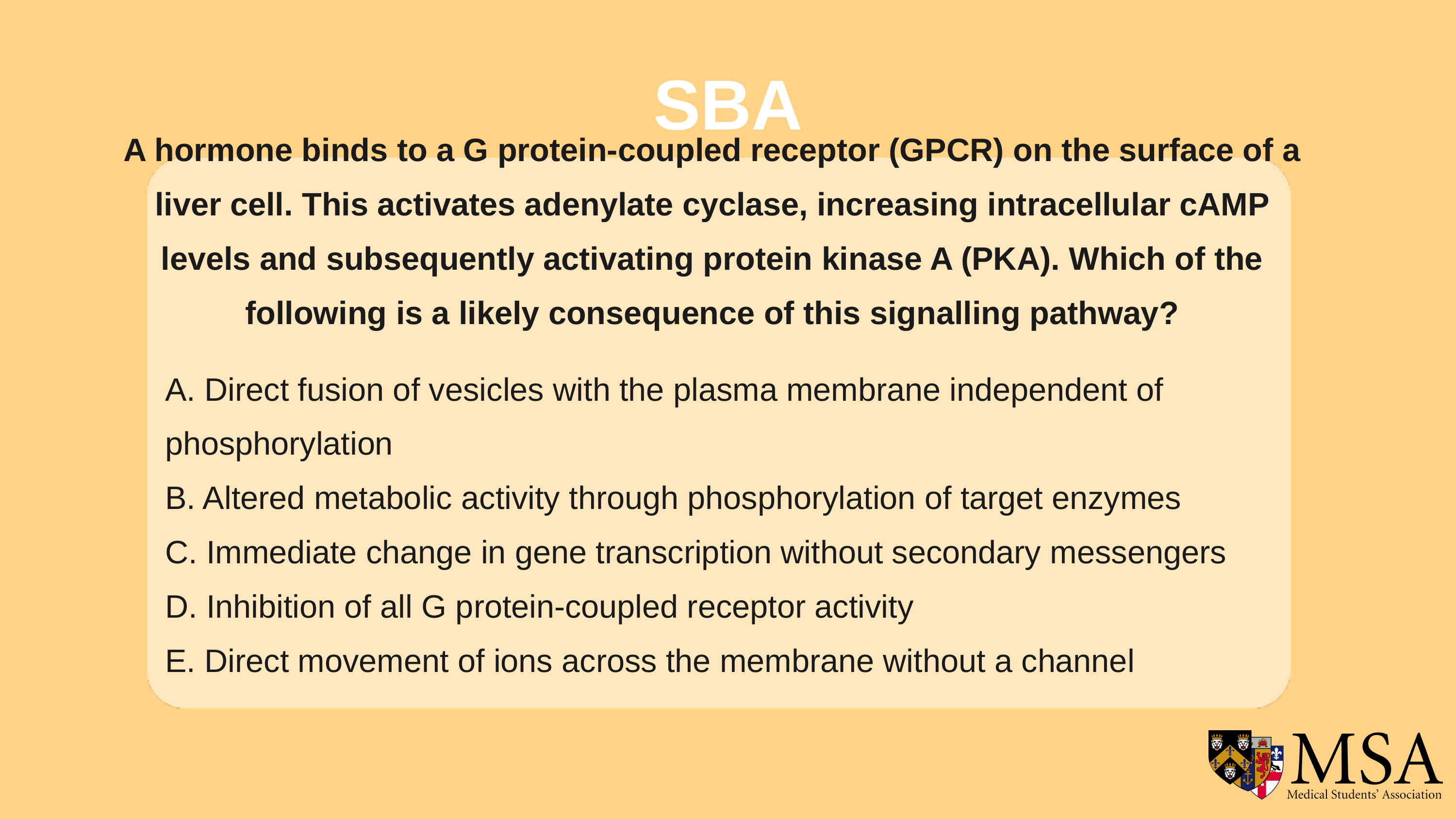

SBA

A hormone binds to a G protein-coupled receptor (GPCR) on the surface of a liver cell. This activates adenylate cyclase, increasing intracellular cAMP levels and subsequently activating protein kinase A (PKA). Which of the following is a likely consequence of this signalling pathway?

A. Direct fusion of vesicles with the plasma membrane independent of phosphorylation
B. Altered metabolic activity through phosphorylation of target enzymes
C. Immediate change in gene transcription without secondary messengers
D. Inhibition of all G protein-coupled receptor activity
E. Direct movement of ions across the membrane without a channel